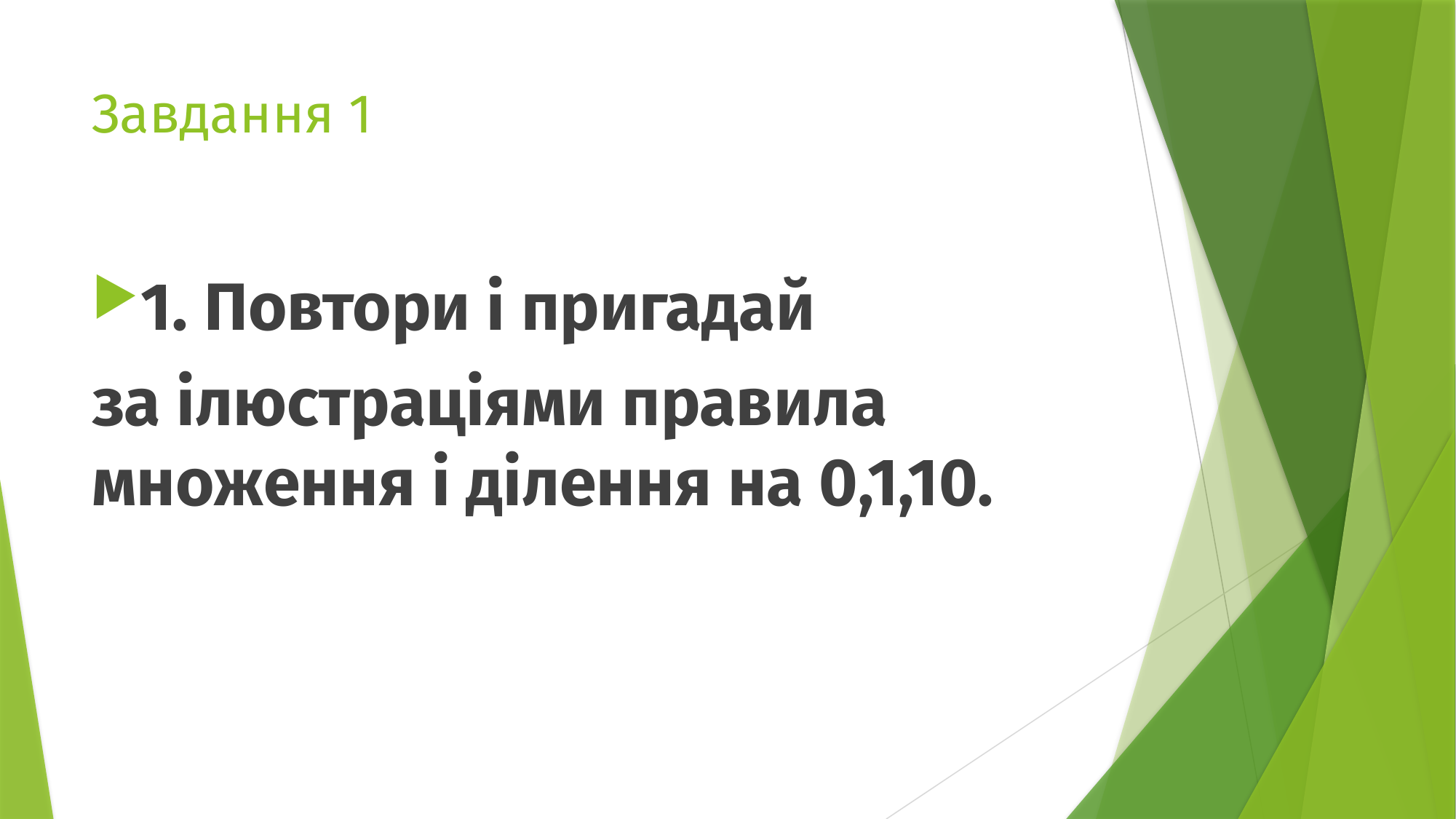

# Завдання 1
1. Повтори і пригадай
за ілюстраціями правила множення і ділення на 0,1,10.